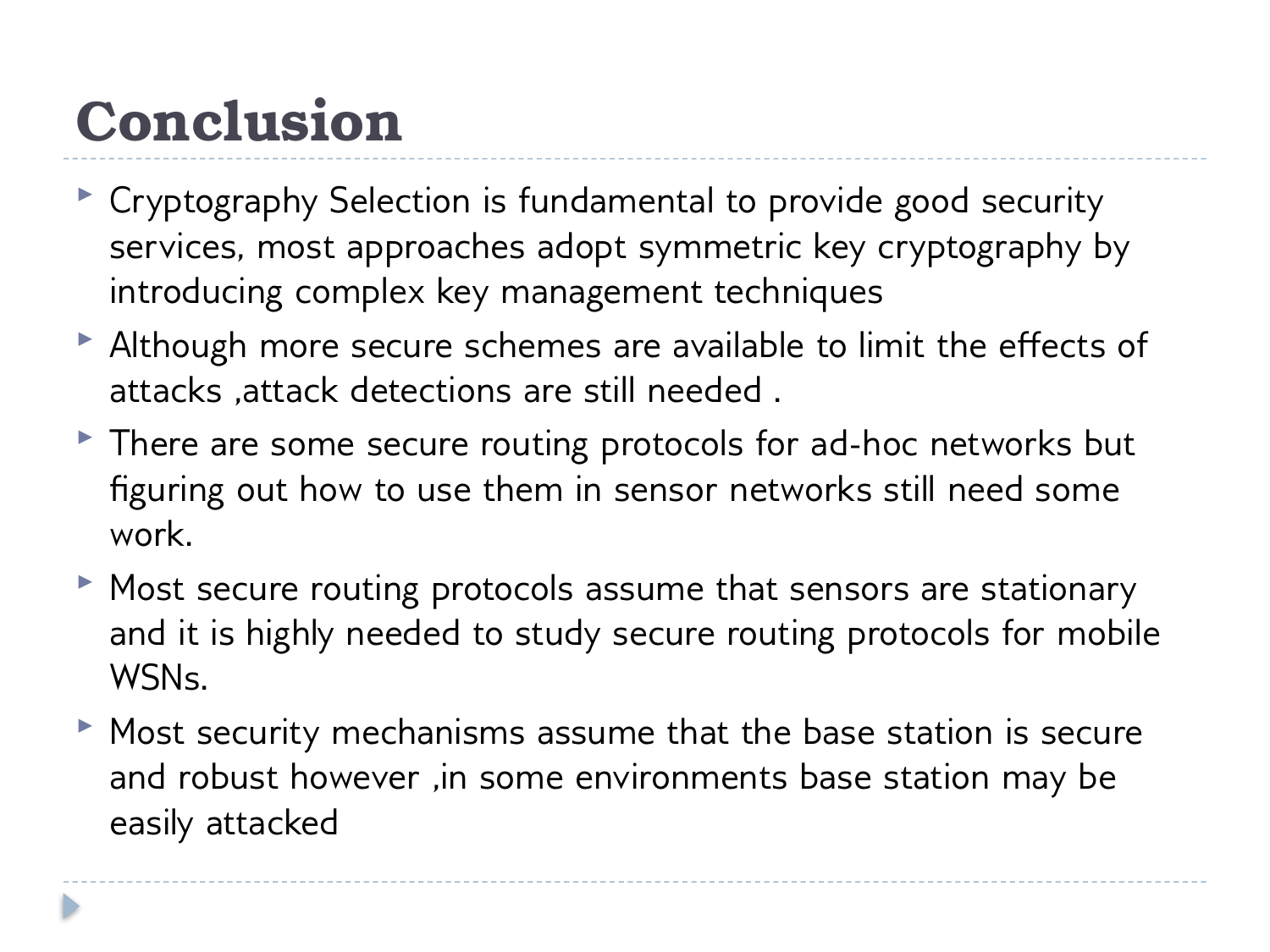

# Conclusion
Cryptography Selection is fundamental to provide good security services, most approaches adopt symmetric key cryptography by introducing complex key management techniques
Although more secure schemes are available to limit the effects of attacks ,attack detections are still needed .
There are some secure routing protocols for ad-hoc networks but figuring out how to use them in sensor networks still need some work.
Most secure routing protocols assume that sensors are stationary and it is highly needed to study secure routing protocols for mobile WSNs.
Most security mechanisms assume that the base station is secure and robust however ,in some environments base station may be easily attacked